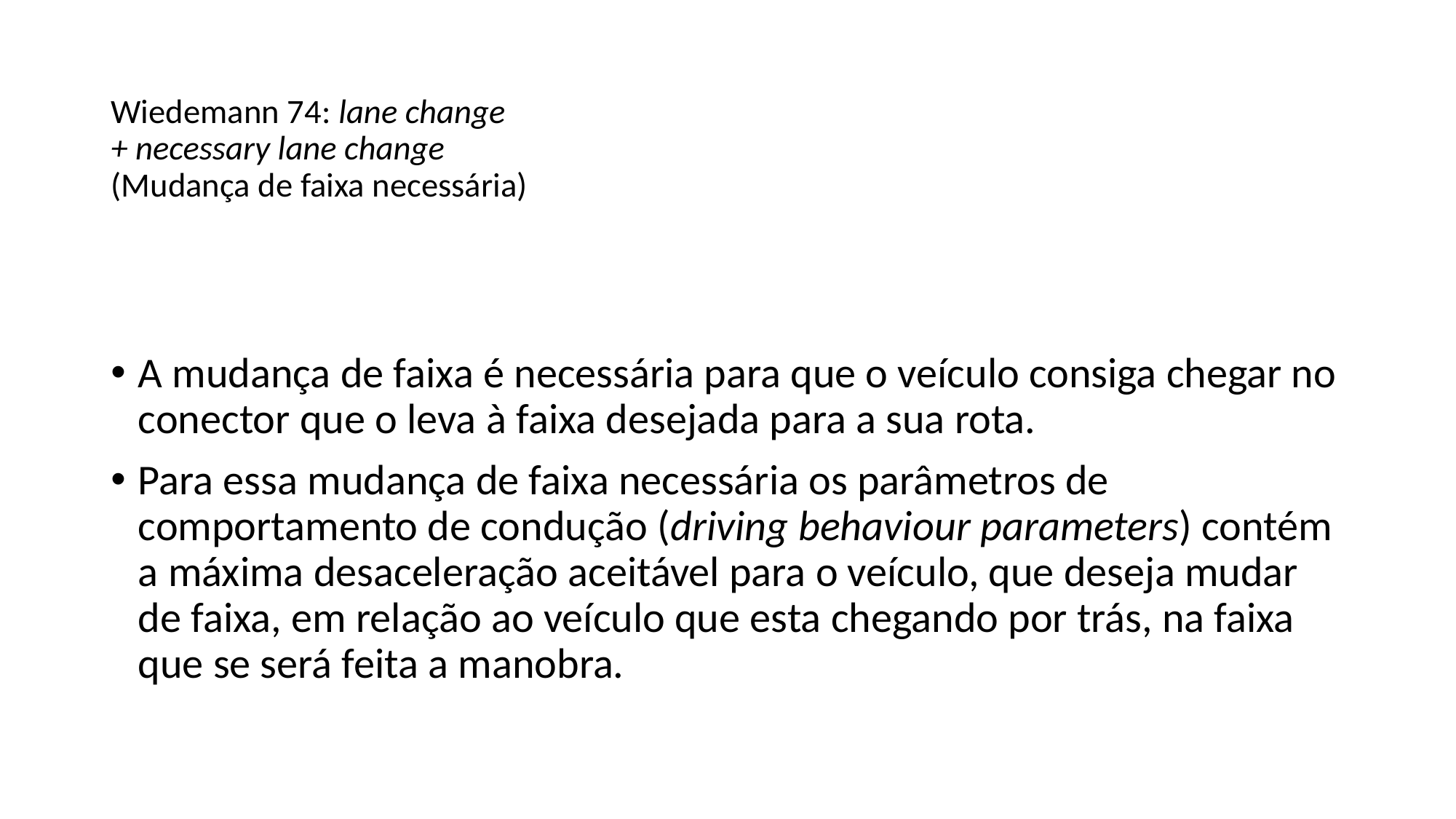

# Wiedemann 74: lane change + necessary lane change (Mudança de faixa necessária)
A mudança de faixa é necessária para que o veículo consiga chegar no conector que o leva à faixa desejada para a sua rota.
Para essa mudança de faixa necessária os parâmetros de comportamento de condução (driving behaviour parameters) contém a máxima desaceleração aceitável para o veículo, que deseja mudar de faixa, em relação ao veículo que esta chegando por trás, na faixa que se será feita a manobra.